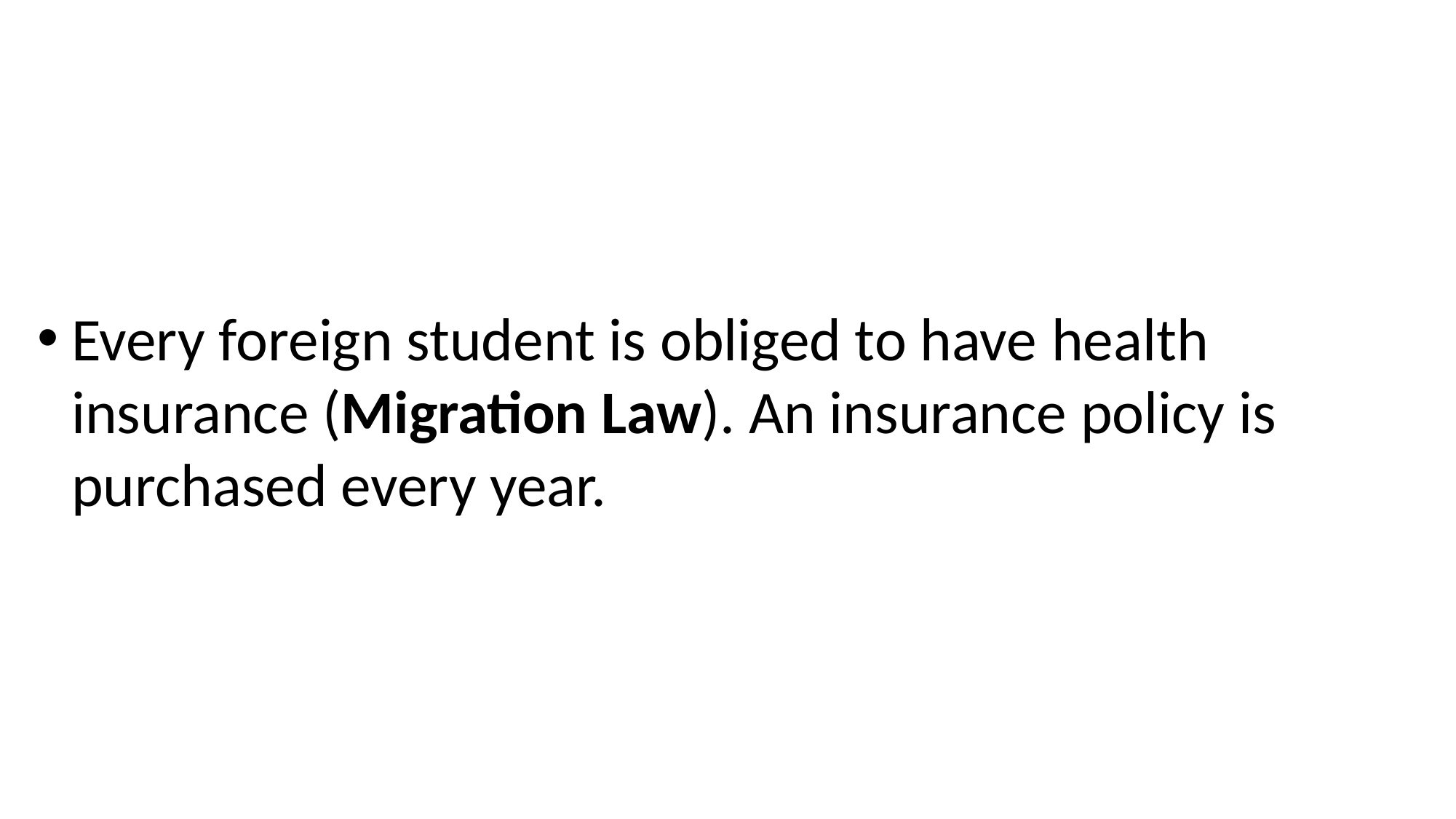

#
Every foreign student is obliged to have health insurance (Migration Law). An insurance policy is purchased every year.